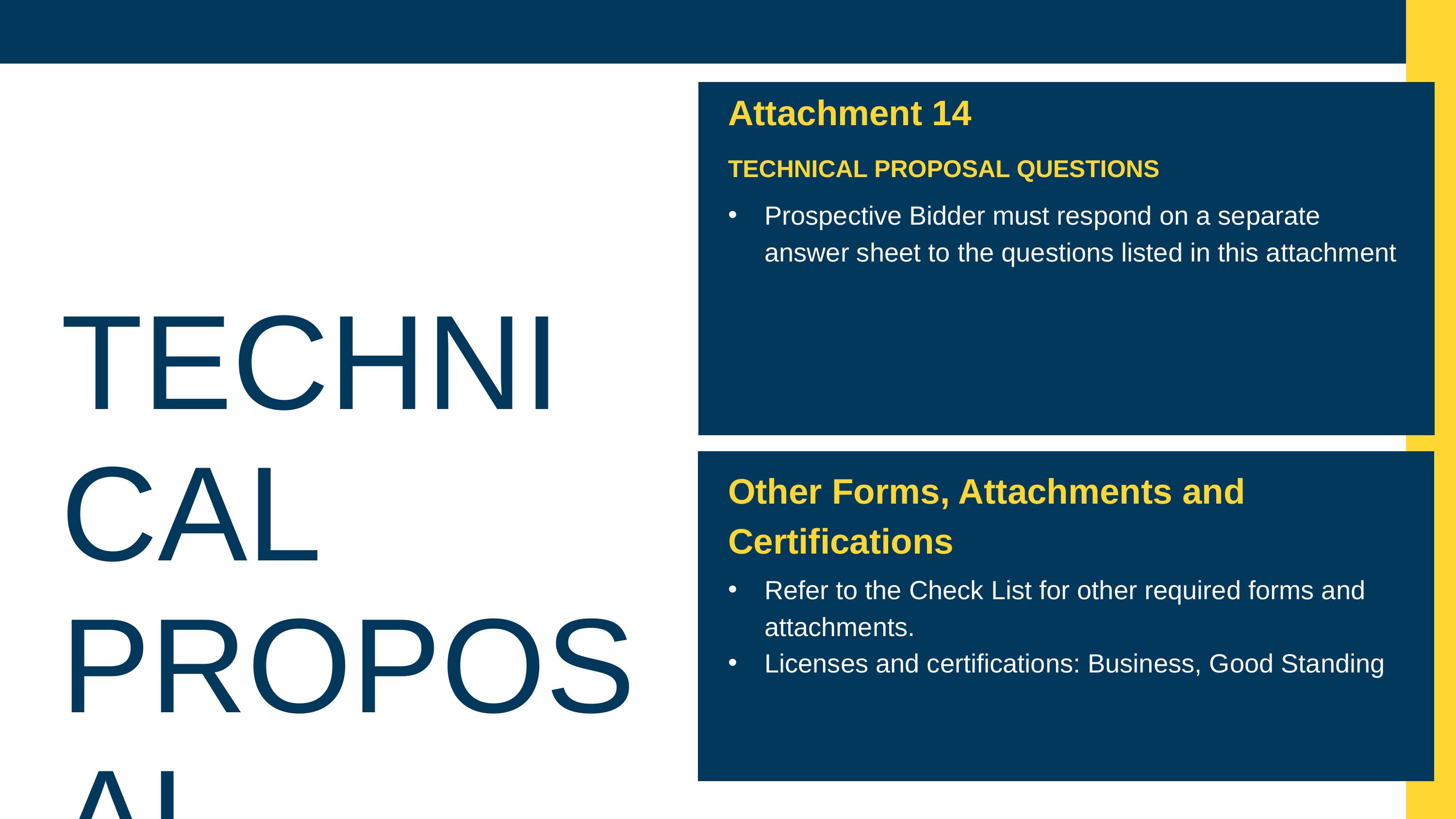

Attachment 14
TECHNICAL PROPOSAL QUESTIONS
Prospective Bidder must respond on a separate answer sheet to the questions listed in this attachment
TECHNICAL PROPOSAL

Other Forms, Attachments and Certifications
Refer to the Check List for other required forms and attachments.
Licenses and certifications: Business, Good Standing